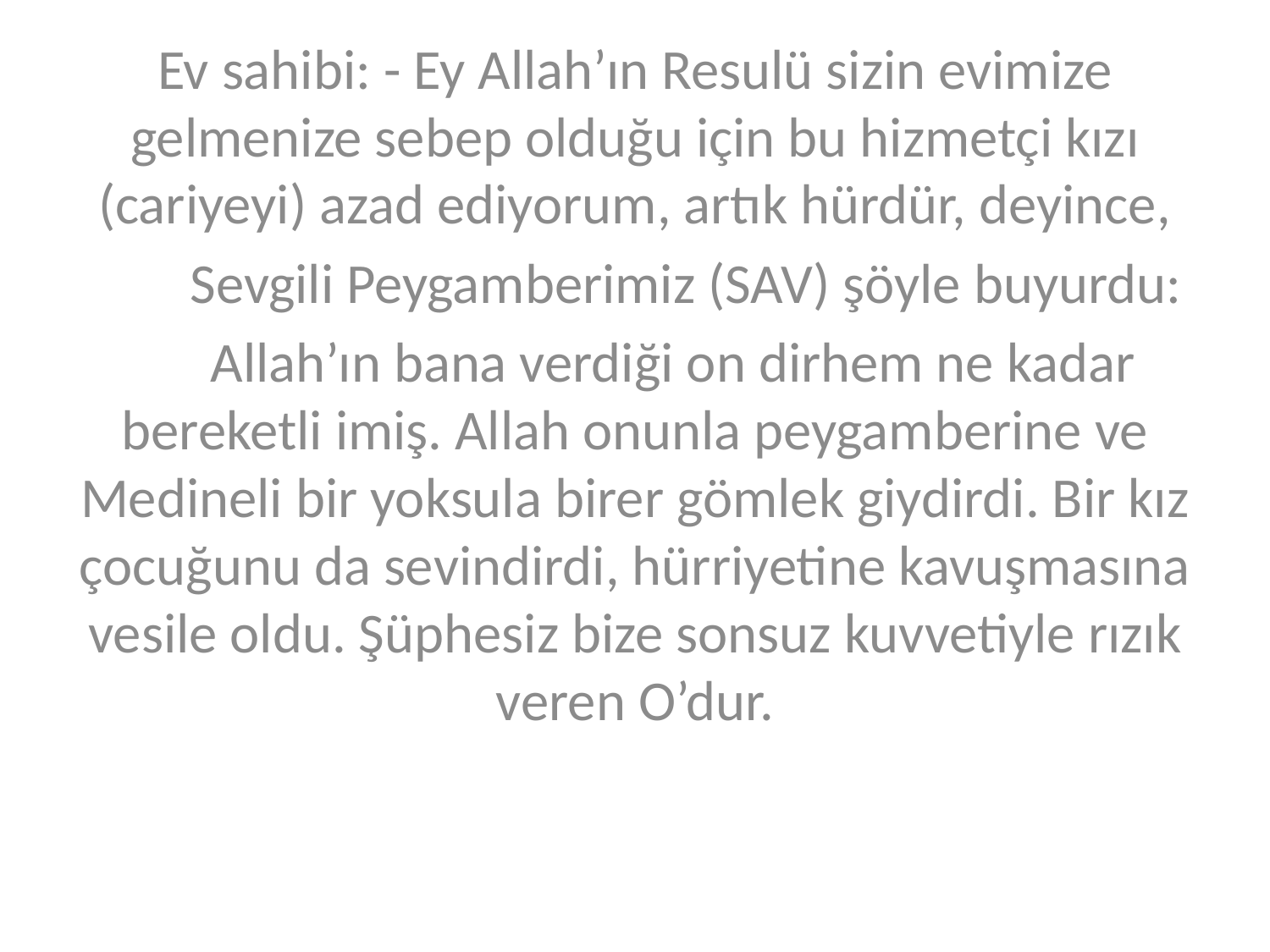

Ev sahibi: - Ey Allah’ın Resulü sizin evimize gelmenize sebep olduğu için bu hizmetçi kızı (cariyeyi) azad ediyorum, artık hürdür, deyince,
        Sevgili Peygamberimiz (SAV) şöyle buyurdu:
      Allah’ın bana verdiği on dirhem ne kadar bereketli imiş. Allah onunla peygamberine ve Medineli bir yoksula birer gömlek giydirdi. Bir kız çocuğunu da sevindirdi, hürriyetine kavuşmasına vesile oldu. Şüphesiz bize sonsuz kuvvetiyle rızık veren O’dur.